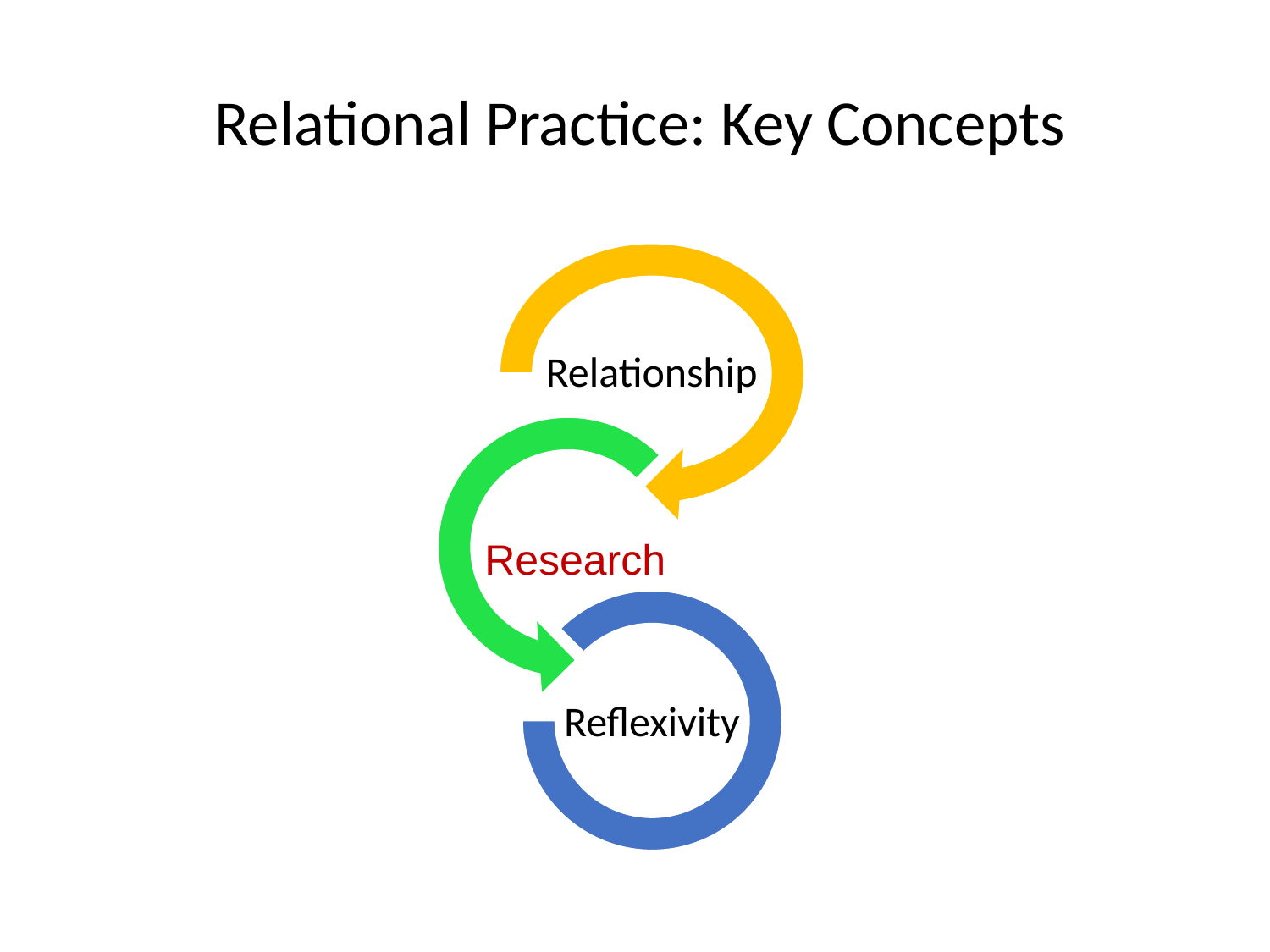

# Relational Practice: Key Concepts
Relationship

Reflexivity

Research